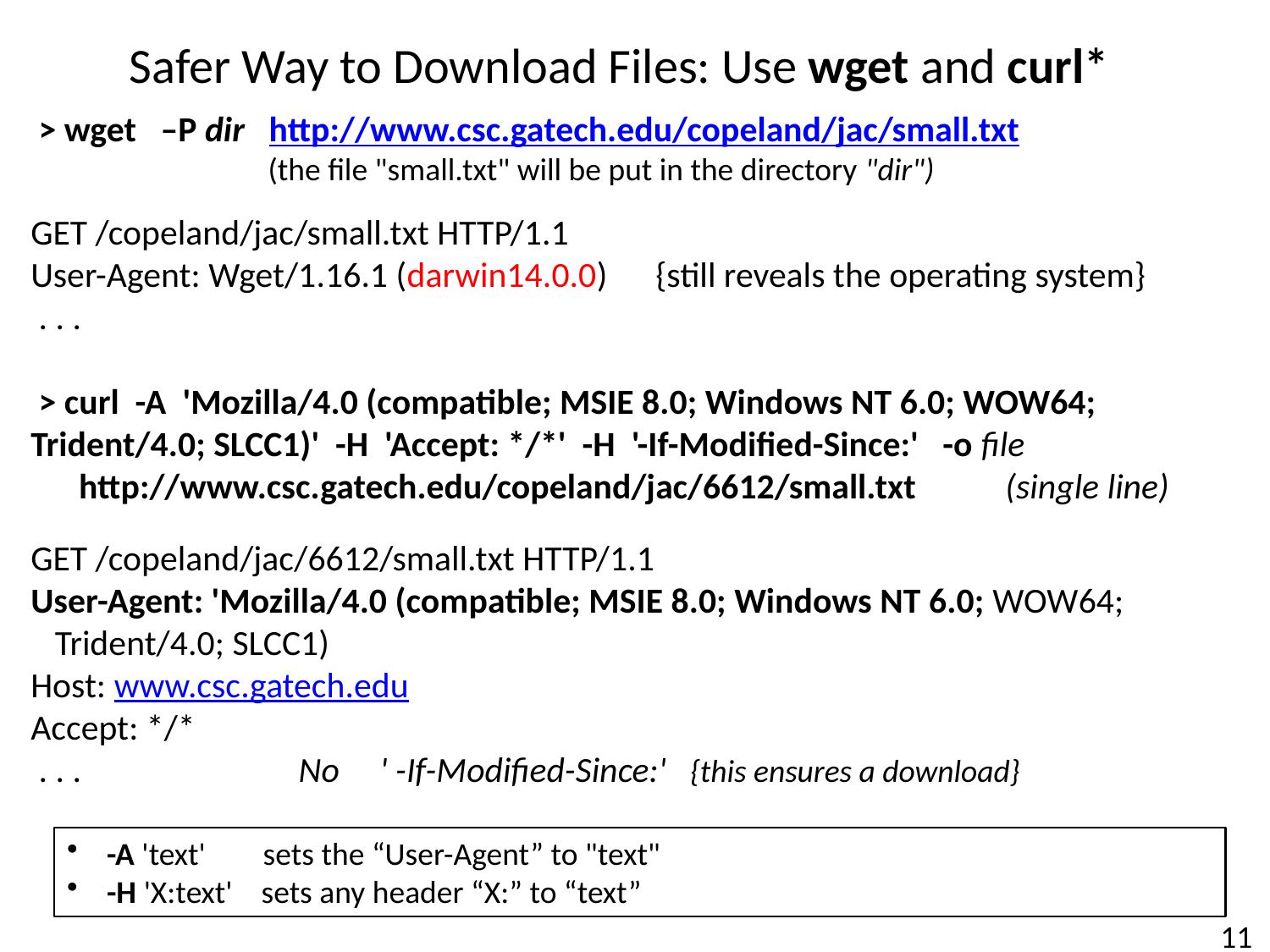

Safer Way to Download Files: Use wget and curl*
 > wget   –P dir   http://www.csc.gatech.edu/copeland/jac/small.txt
                                 (the file "small.txt" will be put in the directory "dir")

GET /copeland/jac/small.txt HTTP/1.1
User-Agent: Wget/1.16.1 (darwin14.0.0)      {still reveals the operating system}
 . . .

 > curl  -A  'Mozilla/4.0 (compatible; MSIE 8.0; Windows NT 6.0; WOW64; Trident/4.0; SLCC1)'  -H  'Accept: */*'  -H  '-If-Modified-Since:'   -o file                                 http://www.csc.gatech.edu/copeland/jac/6612/small.txt           (single line)

GET /copeland/jac/6612/small.txt HTTP/1.1
User-Agent: 'Mozilla/4.0 (compatible; MSIE 8.0; Windows NT 6.0; WOW64;
   Trident/4.0; SLCC1)
Host: www.csc.gatech.edu
Accept: */*
 . . .                           No     ' -If-Modified-Since:'   {this ensures a download}
-A 'text'        sets the “User-Agent” to "text"
-H 'X:text'    sets any header “X:” to “text”
11